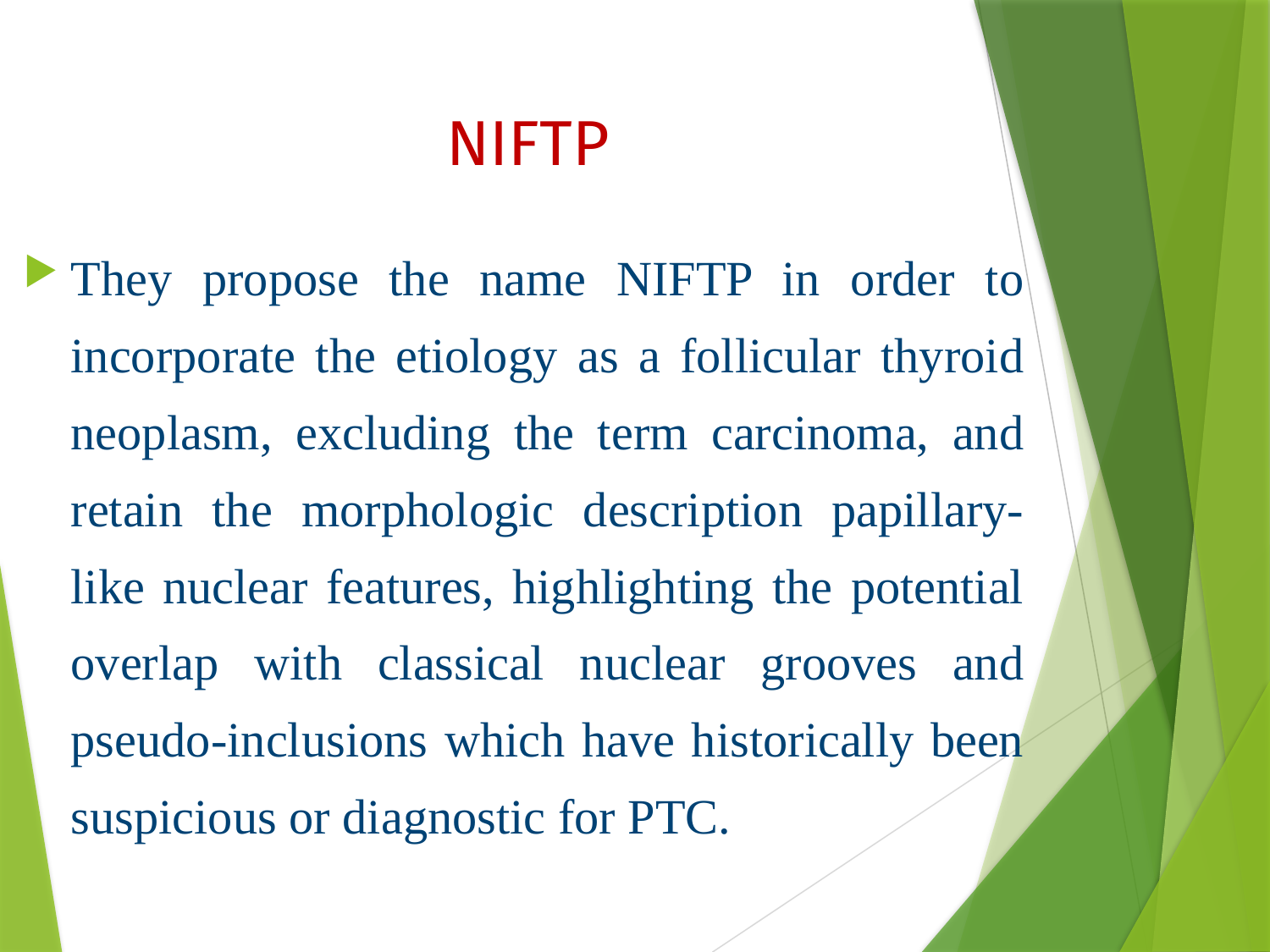

# NIFTP
They propose the name NIFTP in order to incorporate the etiology as a follicular thyroid neoplasm, excluding the term carcinoma, and retain the morphologic description papillary-like nuclear features, highlighting the potential overlap with classical nuclear grooves and pseudo-inclusions which have historically been suspicious or diagnostic for PTC.